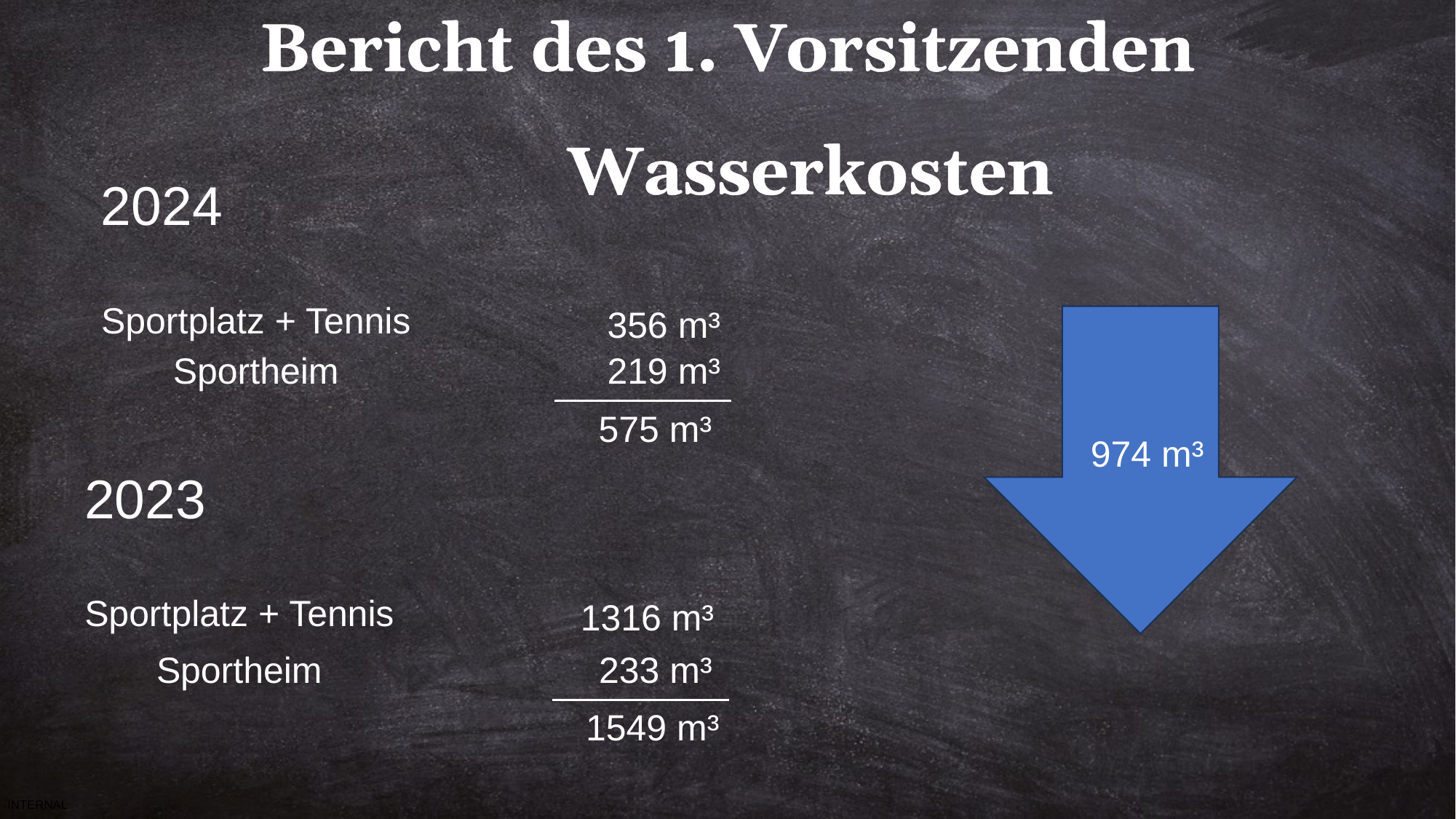

Bericht des 1. Vorsitzenden
Wasserkosten
2024
Sportplatz + Tennis
356 m³
Sportheim
219 m³

974 m³
575 m³
2023
Sportplatz + Tennis
1316 m³
Sportheim
233 m³
1549 m³